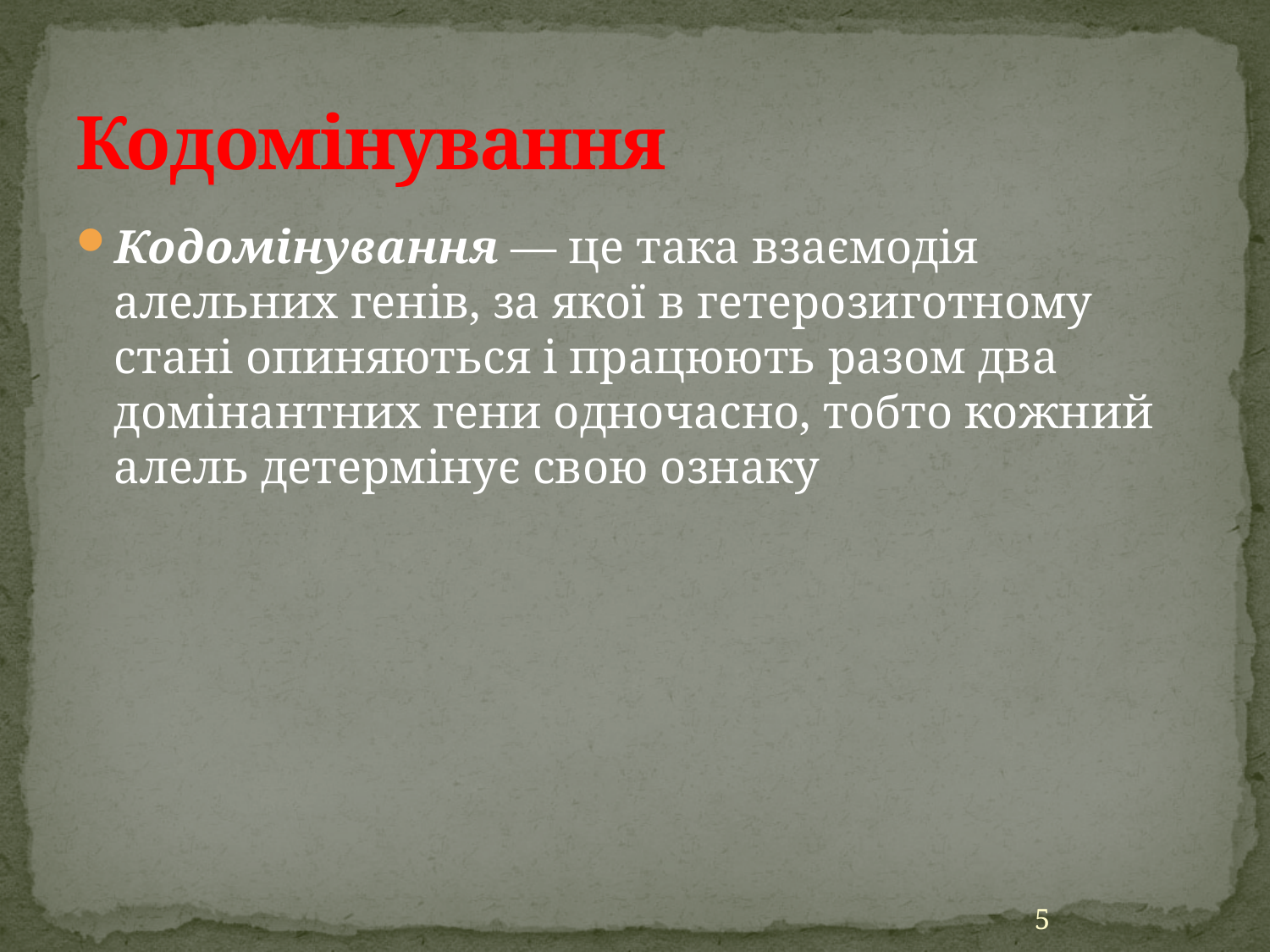

# Кодомінування
Кодомінування — це така взаємодія алельних генів, за якої в гетерозиготному стані опиняються і працюють разом два домінантних гени одночасно, тобто кожний алель детермінує свою ознаку
5